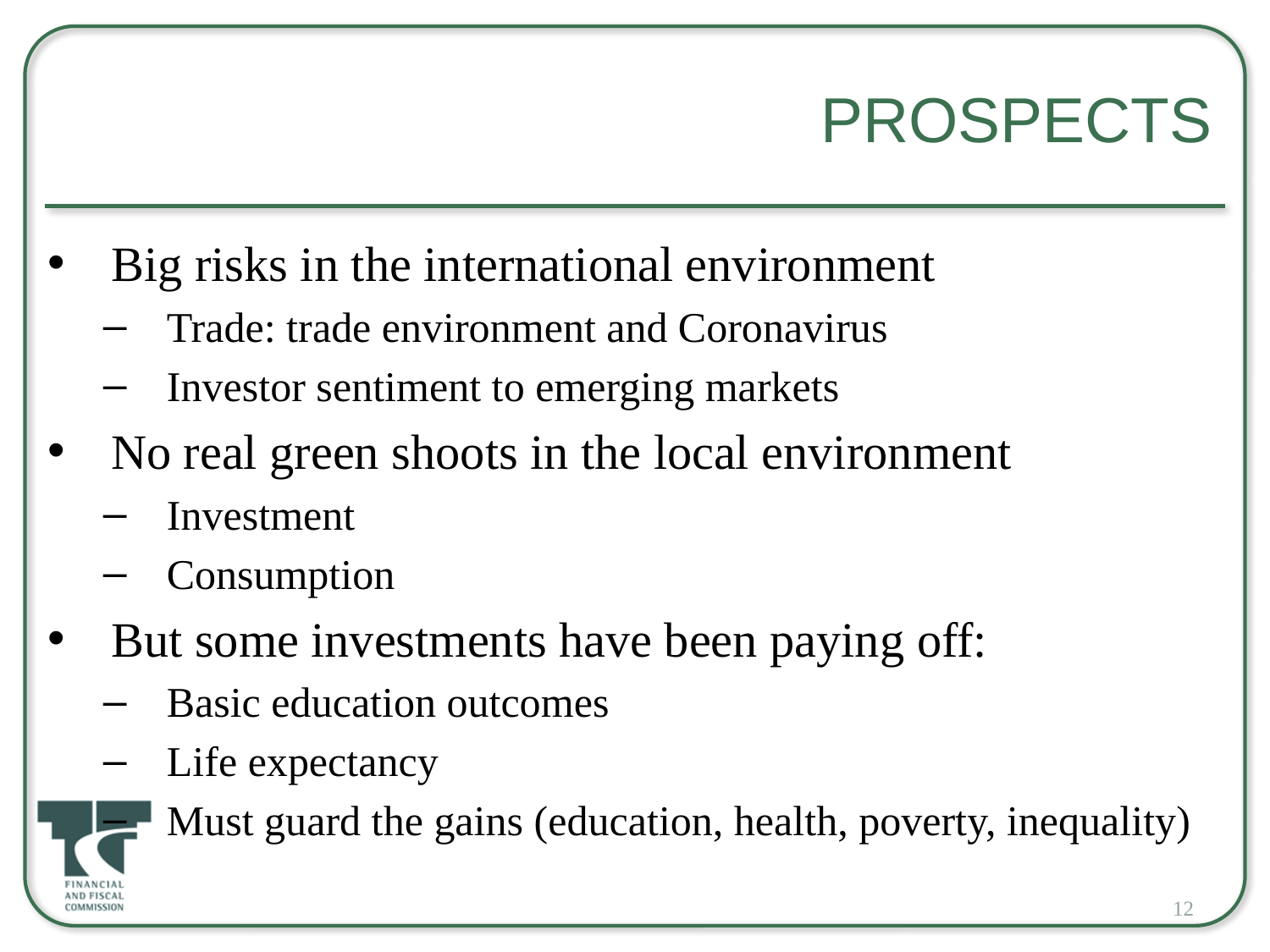

# Prospects
Big risks in the international environment
Trade: trade environment and Coronavirus
Investor sentiment to emerging markets
No real green shoots in the local environment
Investment
Consumption
But some investments have been paying off:
Basic education outcomes
Life expectancy
Must guard the gains (education, health, poverty, inequality)

12